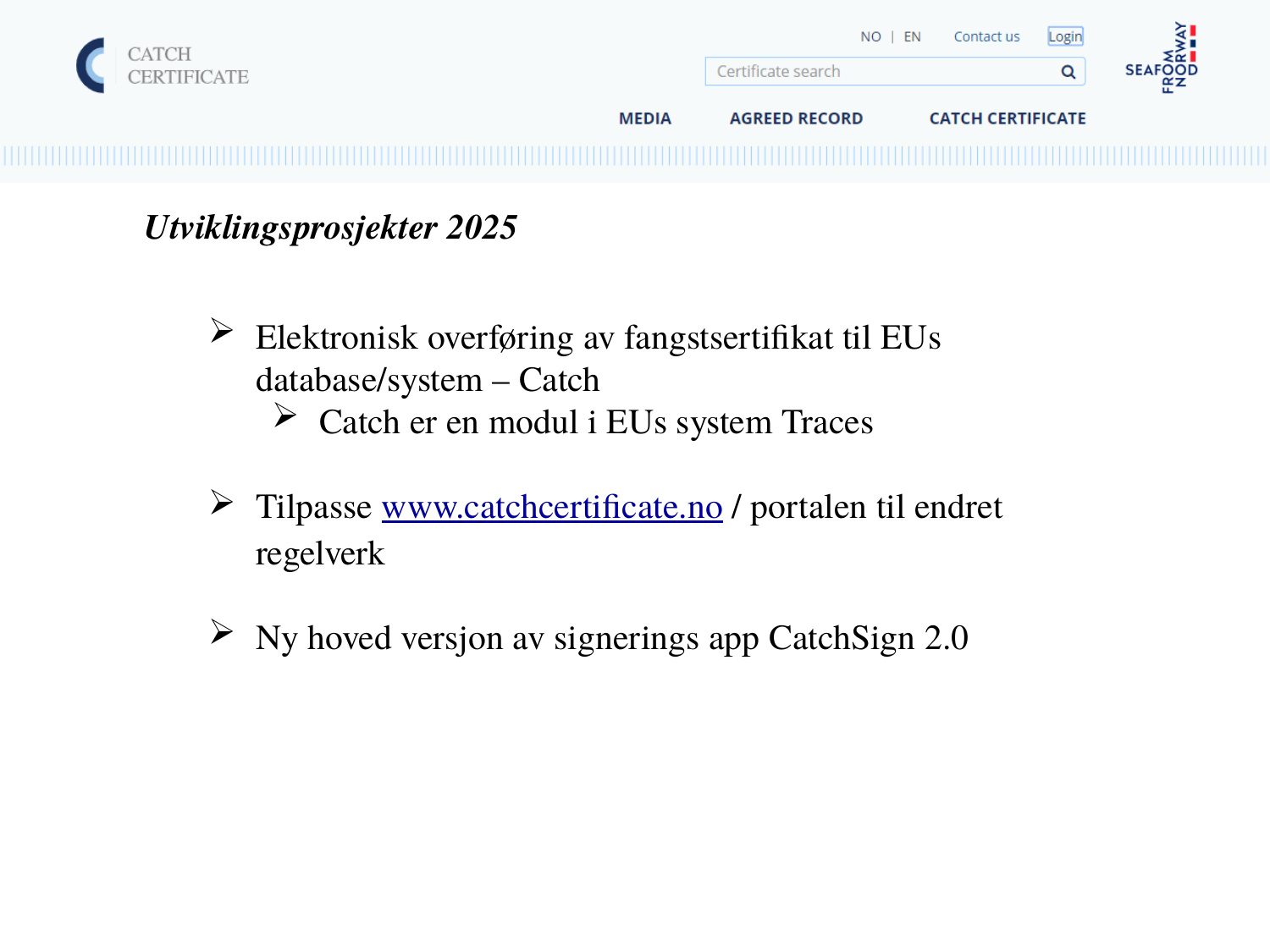

Utviklingsprosjekter 2025

Elektronisk overføring av fangstsertifikat til EUs database/system – Catch
Catch er en modul i EUs system Traces
Tilpasse www.catchcertificate.no / portalen til endret regelverk
Ny hoved versjon av signerings app CatchSign 2.0